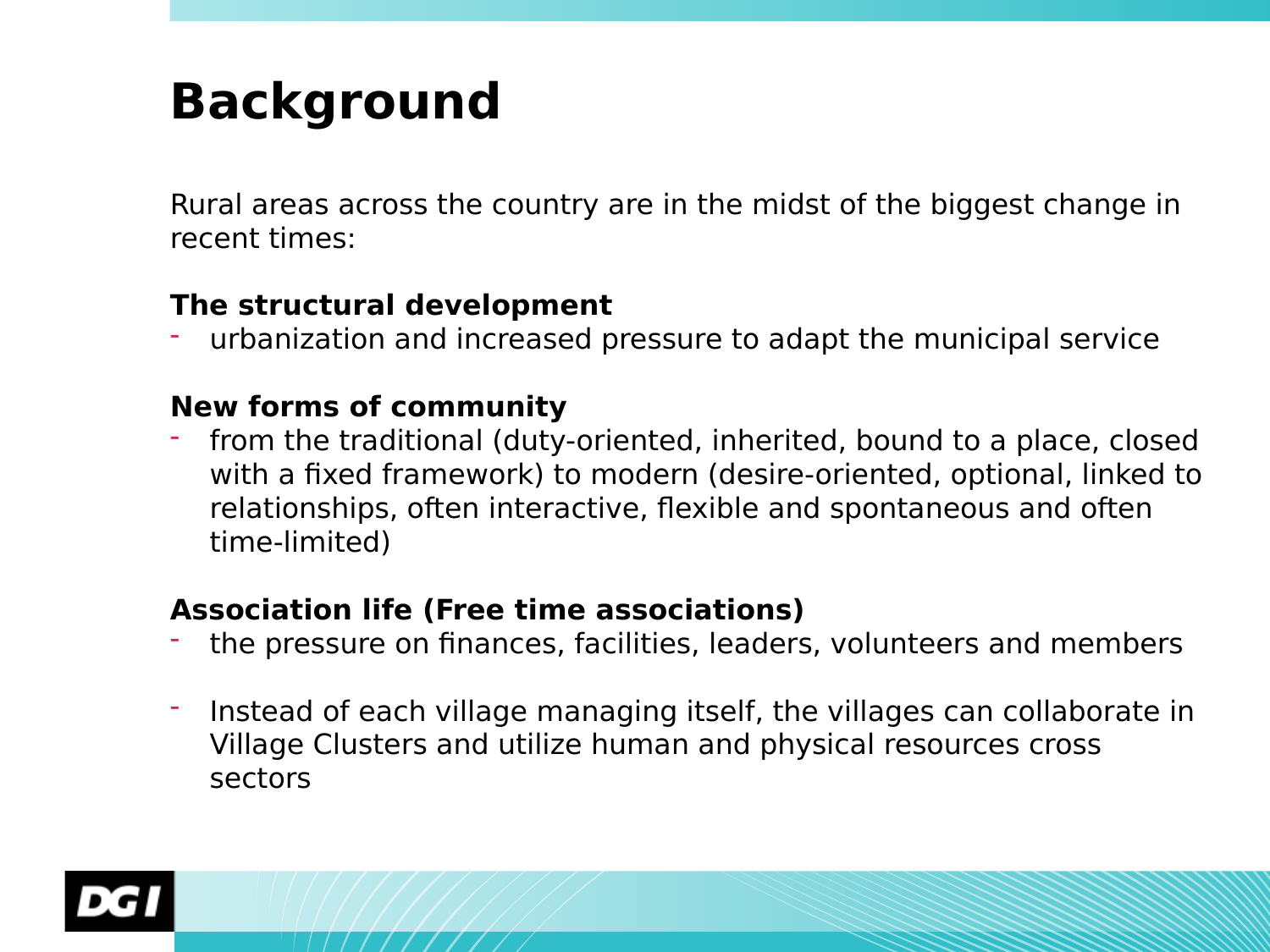

# Background
Rural areas across the country are in the midst of the biggest change in recent times:

The structural development
urbanization and increased pressure to adapt the municipal service

New forms of community
from the traditional (duty-oriented, inherited, bound to a place, closed with a fixed framework) to modern (desire-oriented, optional, linked to relationships, often interactive, flexible and spontaneous and often time-limited)

Association life (Free time associations)
the pressure on finances, facilities, leaders, volunteers and members
Instead of each village managing itself, the villages can collaborate in Village Clusters and utilize human and physical resources cross sectors

Navn Navnesen